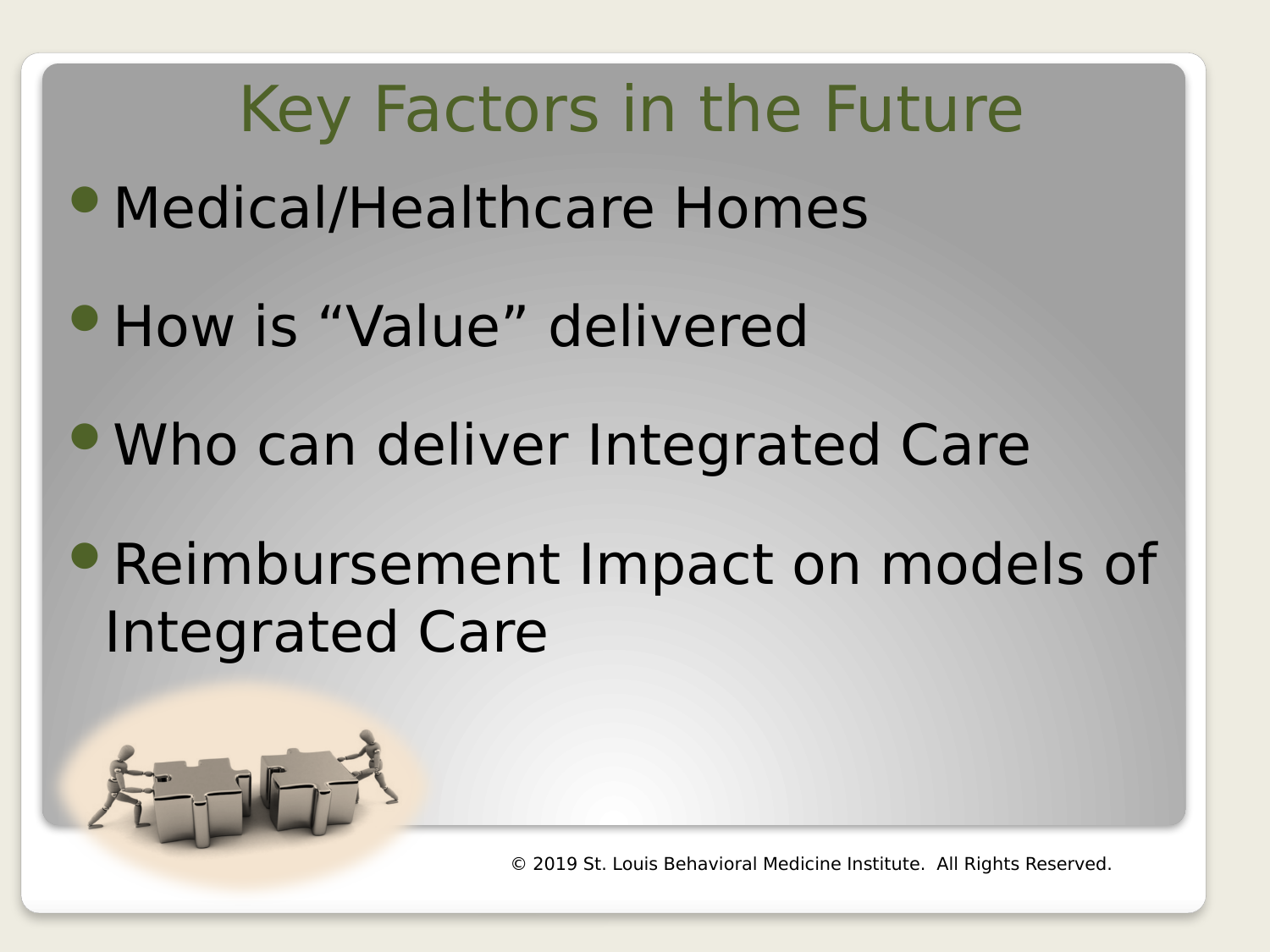

# Key Factors in the Future
Medical/Healthcare Homes

How is “Value” delivered

Who can deliver Integrated Care

Reimbursement Impact on models of Integrated Care